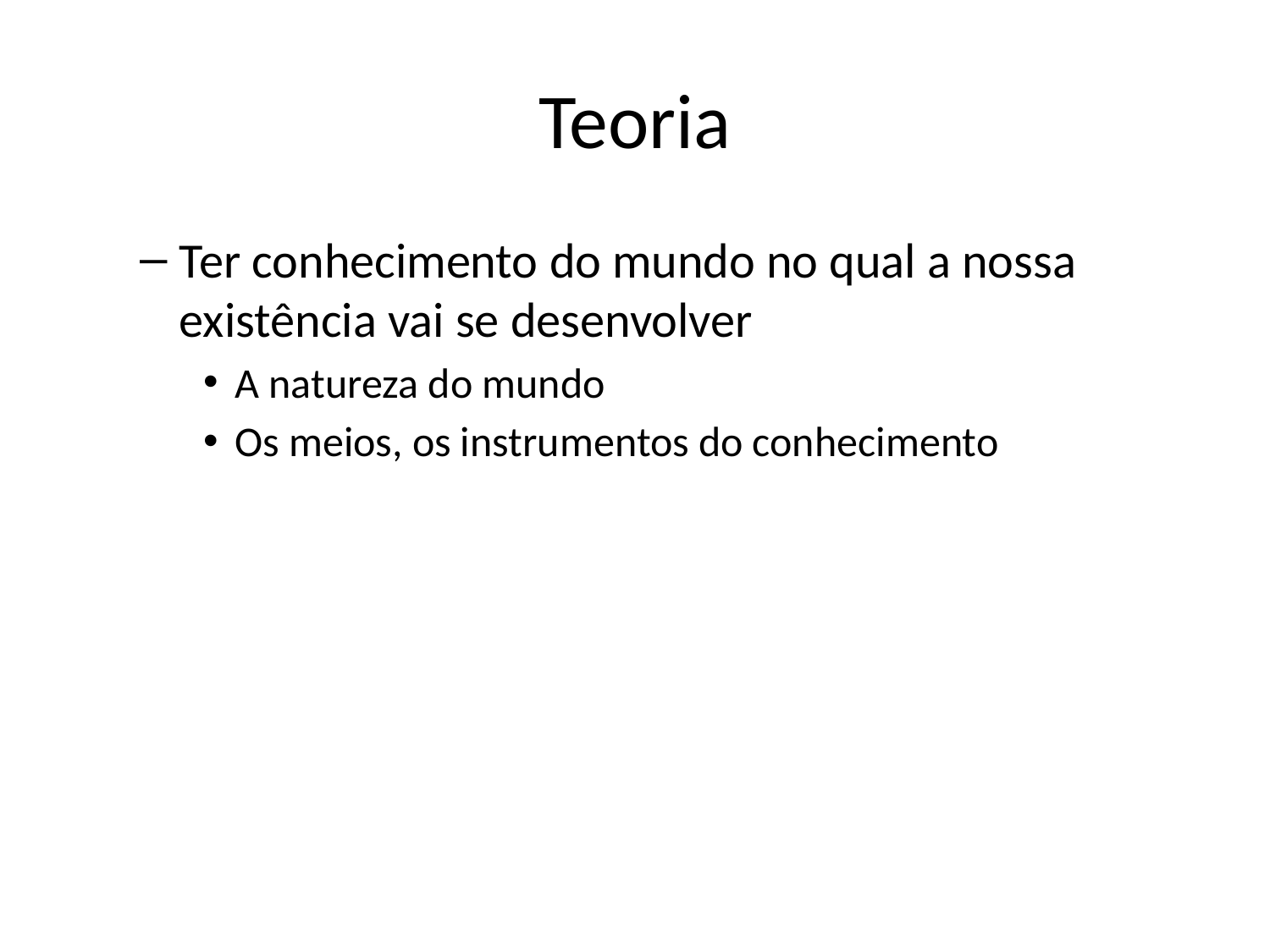

# Teoria
Ter conhecimento do mundo no qual a nossa existência vai se desenvolver
A natureza do mundo
Os meios, os instrumentos do conhecimento